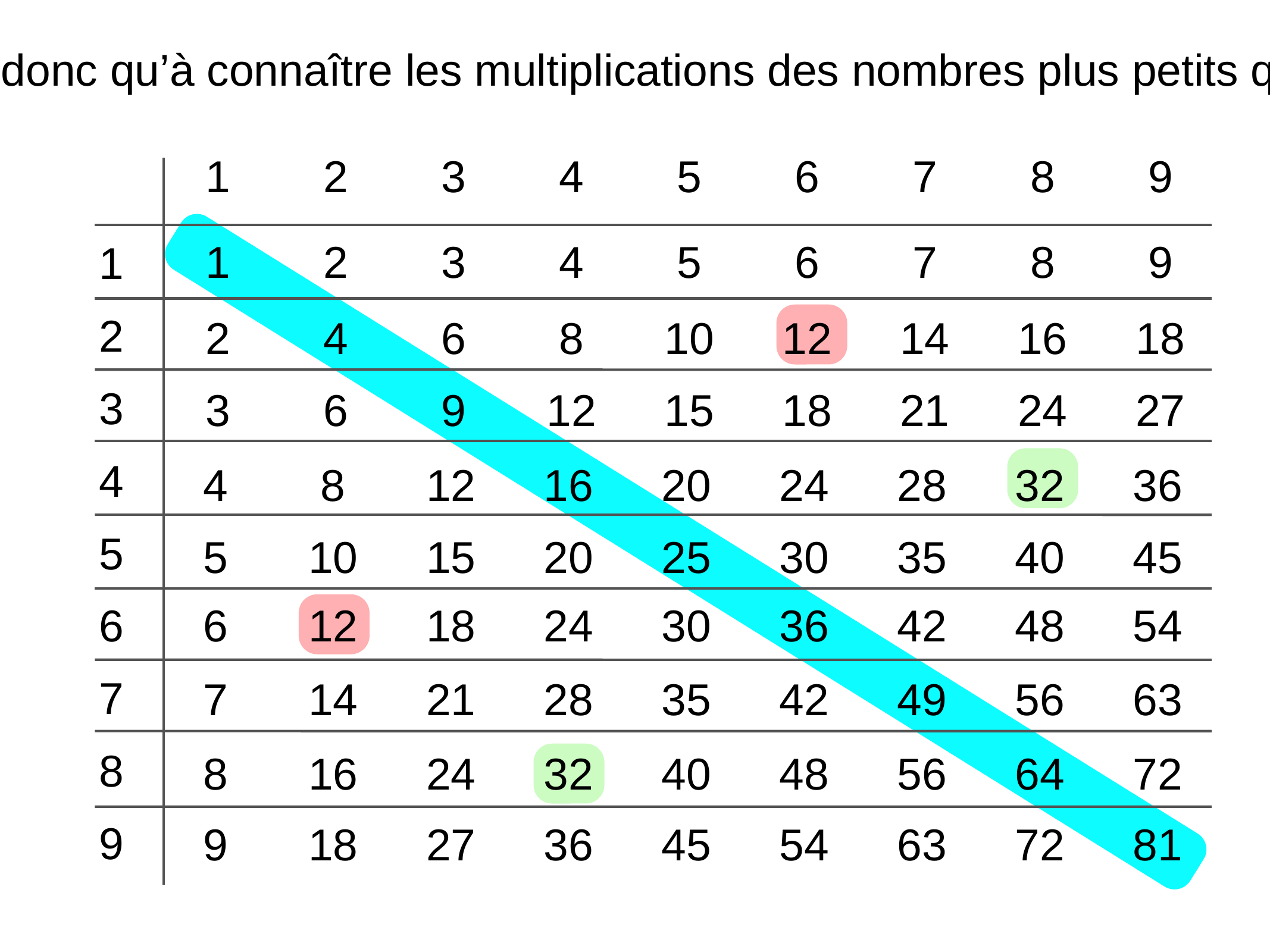

On n’a donc qu’à connaître les multiplications des nombres plus petits que 10.
4
5
6
7
8
1
2
3
9

1
2
3
4
5
6
7
8
9
1

2

2
4
6
8
10
12
14
16
18

3
3
6
9
12
15
18
21
24
27

4
4
8
12
16
20
24
28
32
36

5
5
10
15
20
25
30
35
40
45

6
24
30
36
42
48
6
12
18
54

7
7
14
21
28
35
42
49
56
63

8
8
16
24
32
40
48
56
64
72

9
9
18
27
36
45
54
63
72
81